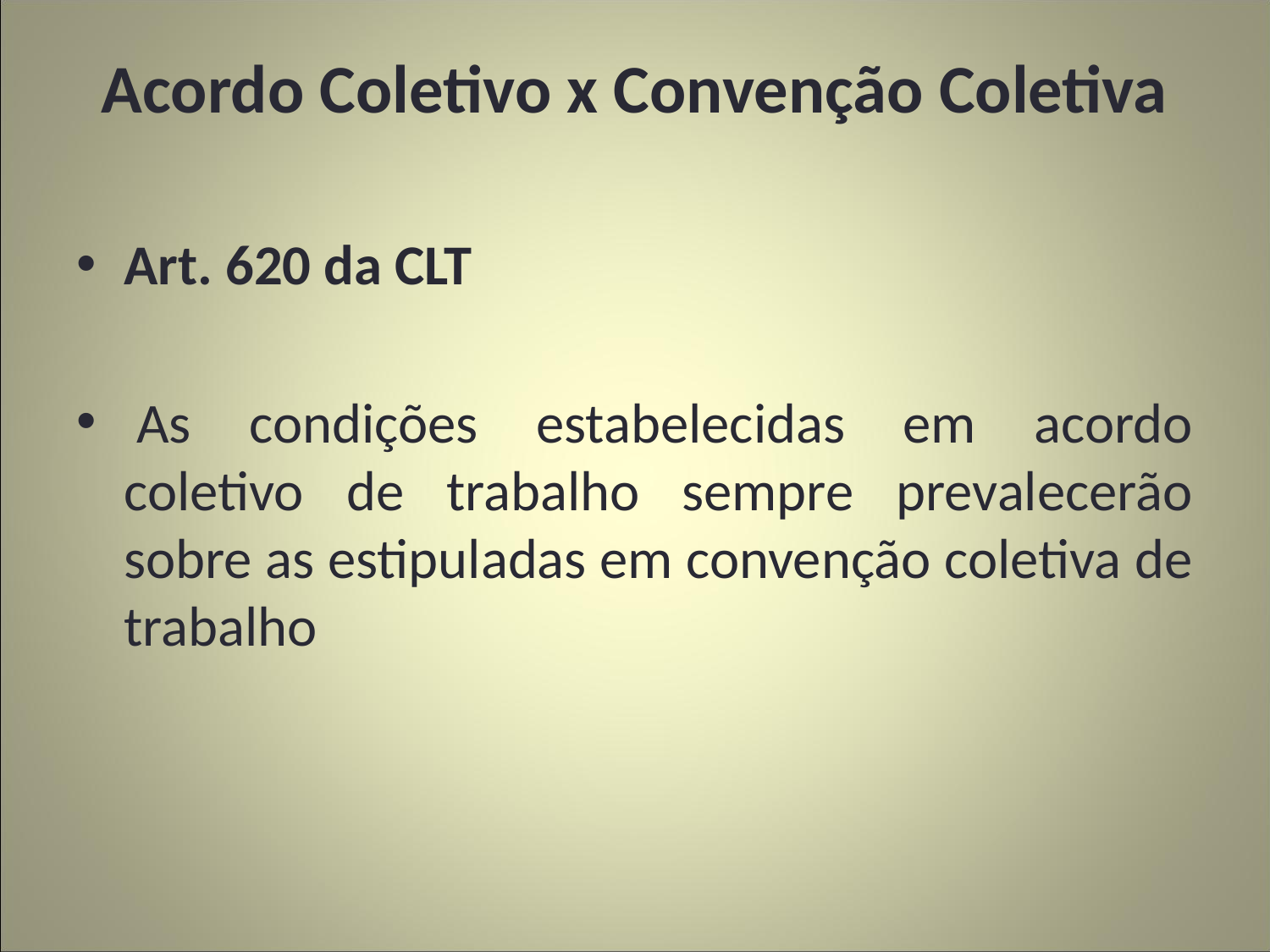

# Acordo Coletivo x Convenção Coletiva
Art. 620 da CLT

 As condições estabelecidas em acordo coletivo de trabalho sempre prevalecerão sobre as estipuladas em convenção coletiva de trabalho